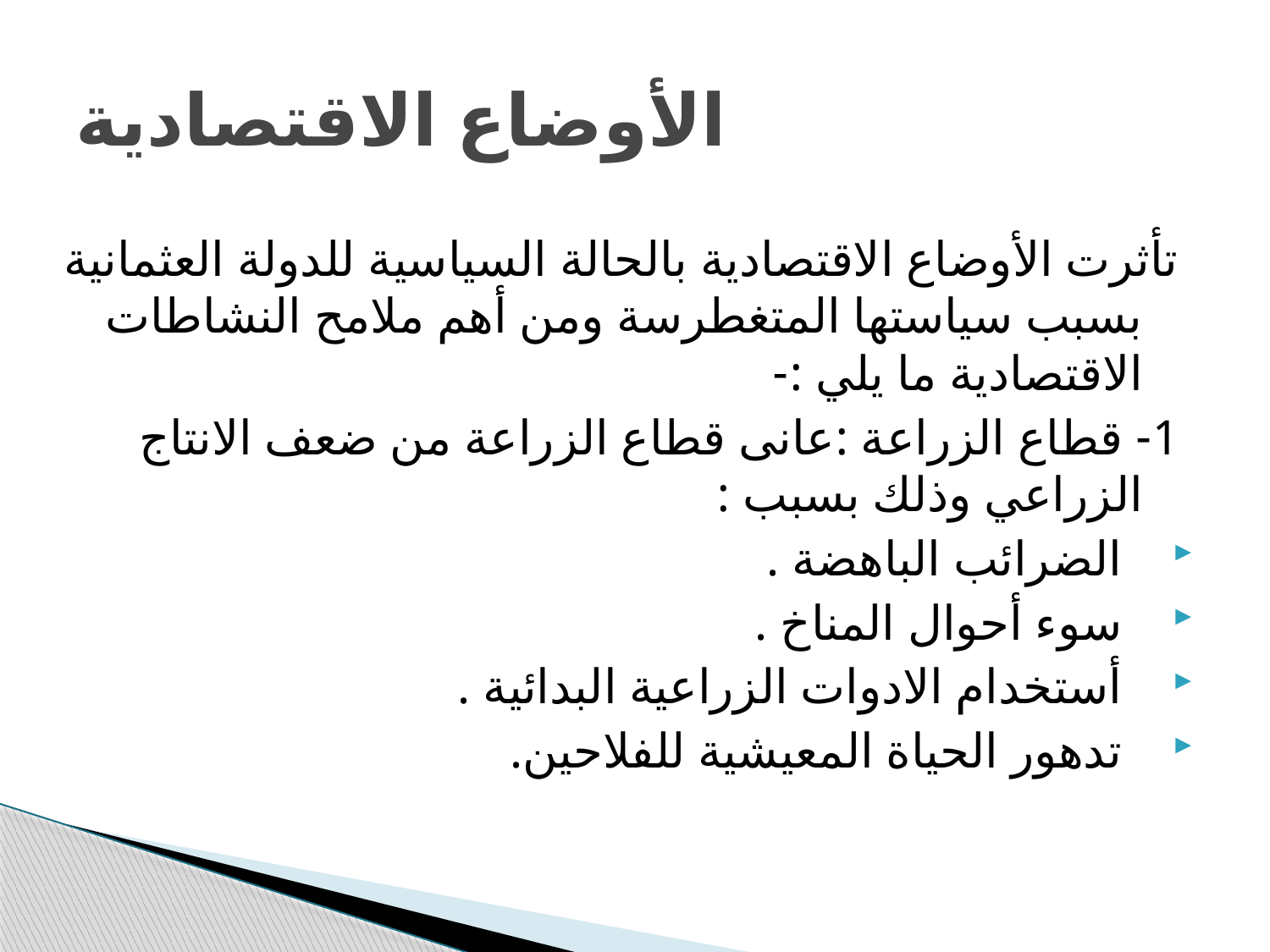

# الأوضاع الاقتصادية
تأثرت الأوضاع الاقتصادية بالحالة السياسية للدولة العثمانية بسبب سياستها المتغطرسة ومن أهم ملامح النشاطات الاقتصادية ما يلي :-
1- قطاع الزراعة :عانى قطاع الزراعة من ضعف الانتاج الزراعي وذلك بسبب :
الضرائب الباهضة .
سوء أحوال المناخ .
أستخدام الادوات الزراعية البدائية .
تدهور الحياة المعيشية للفلاحين.